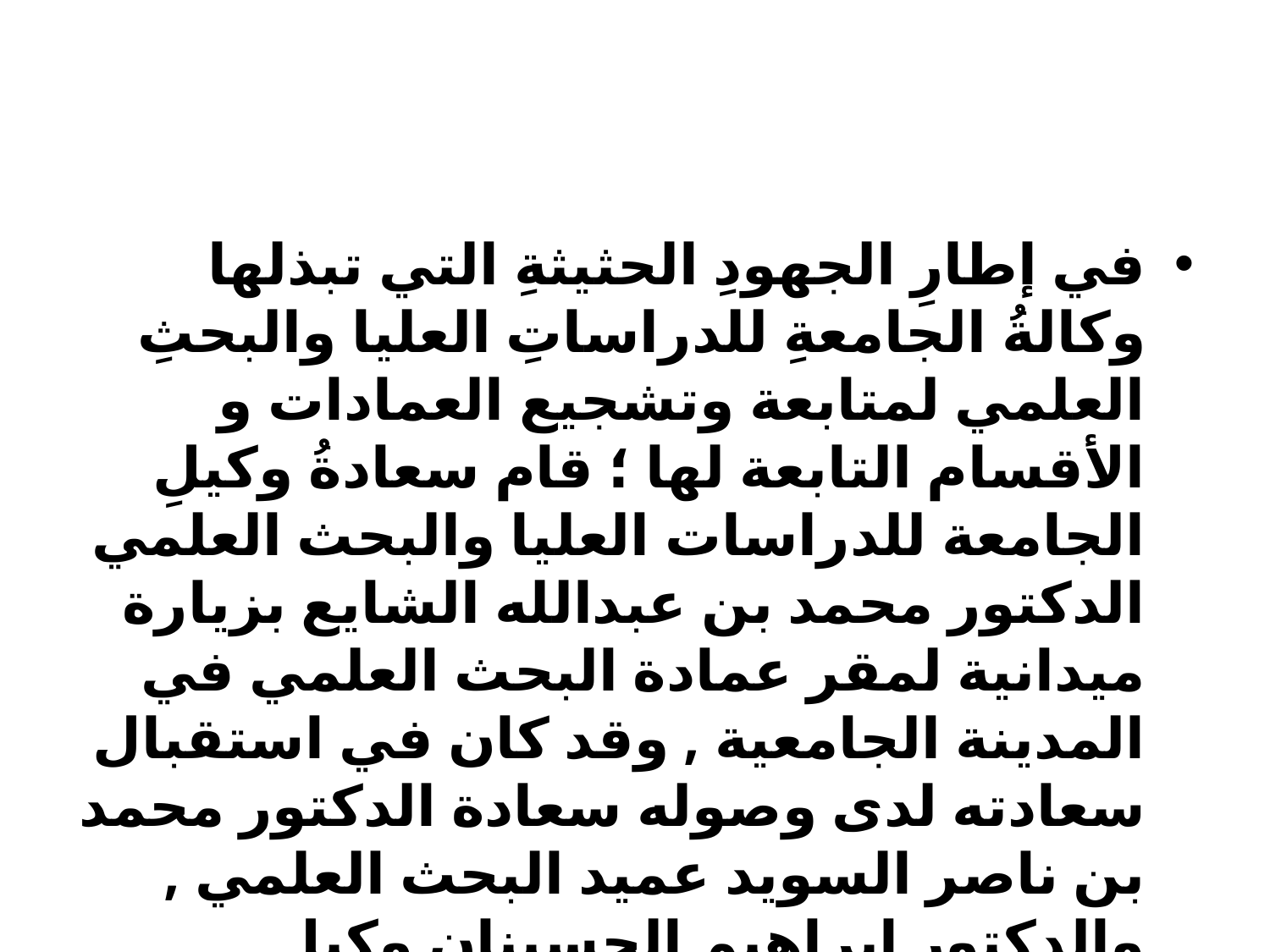

#
في إطارِ الجهودِ الحثيثةِ التي تبذلها وكالةُ الجامعةِ للدراساتِ العليا والبحثِ العلمي لمتابعة وتشجيع العمادات و الأقسام التابعة لها ؛ قام سعادةُ وكيلِ الجامعة للدراسات العليا والبحث العلمي الدكتور محمد بن عبدالله الشايع بزيارة ميدانية لمقر عمادة البحث العلمي في المدينة الجامعية , وقد كان في استقبال سعادته لدى وصوله سعادة الدكتور محمد بن ناصر السويد عميد البحث العلمي , والدكتور إبراهيم الحسينان وكيل العمادة , والدكتور طارق إسماعيل مستشار العمادة , وموظفو العمادة.